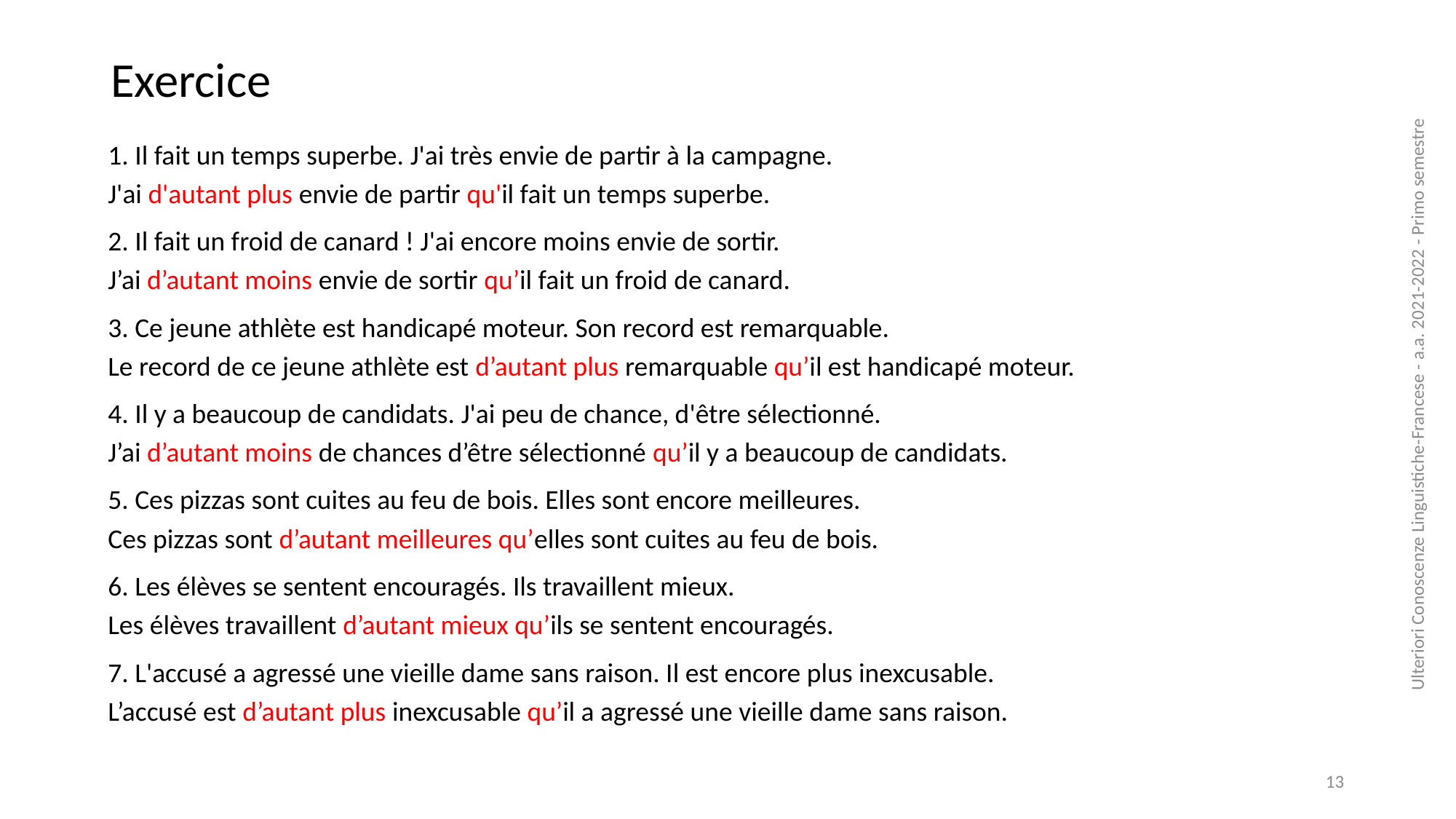

# Exercice
1. Il fait un temps superbe. J'ai très envie de partir à la campagne.
J'ai d'autant plus envie de partir qu'il fait un temps superbe.
2. Il fait un froid de canard ! J'ai encore moins envie de sortir.
J’ai d’autant moins envie de sortir qu’il fait un froid de canard.
3. Ce jeune athlète est handicapé moteur. Son record est remarquable.
Le record de ce jeune athlète est d’autant plus remarquable qu’il est handicapé moteur.
4. Il y a beaucoup de candidats. J'ai peu de chance, d'être sélectionné.
J’ai d’autant moins de chances d’être sélectionné qu’il y a beaucoup de candidats.
5. Ces pizzas sont cuites au feu de bois. Elles sont encore meilleures.
Ces pizzas sont d’autant meilleures qu’elles sont cuites au feu de bois.
6. Les élèves se sentent encouragés. Ils travaillent mieux.
Les élèves travaillent d’autant mieux qu’ils se sentent encouragés.
7. L'accusé a agressé une vieille dame sans raison. Il est encore plus inexcusable.
L’accusé est d’autant plus inexcusable qu’il a agressé une vieille dame sans raison.
Ulteriori Conoscenze Linguistiche-Francese - a.a. 2021-2022 - Primo semestre
13